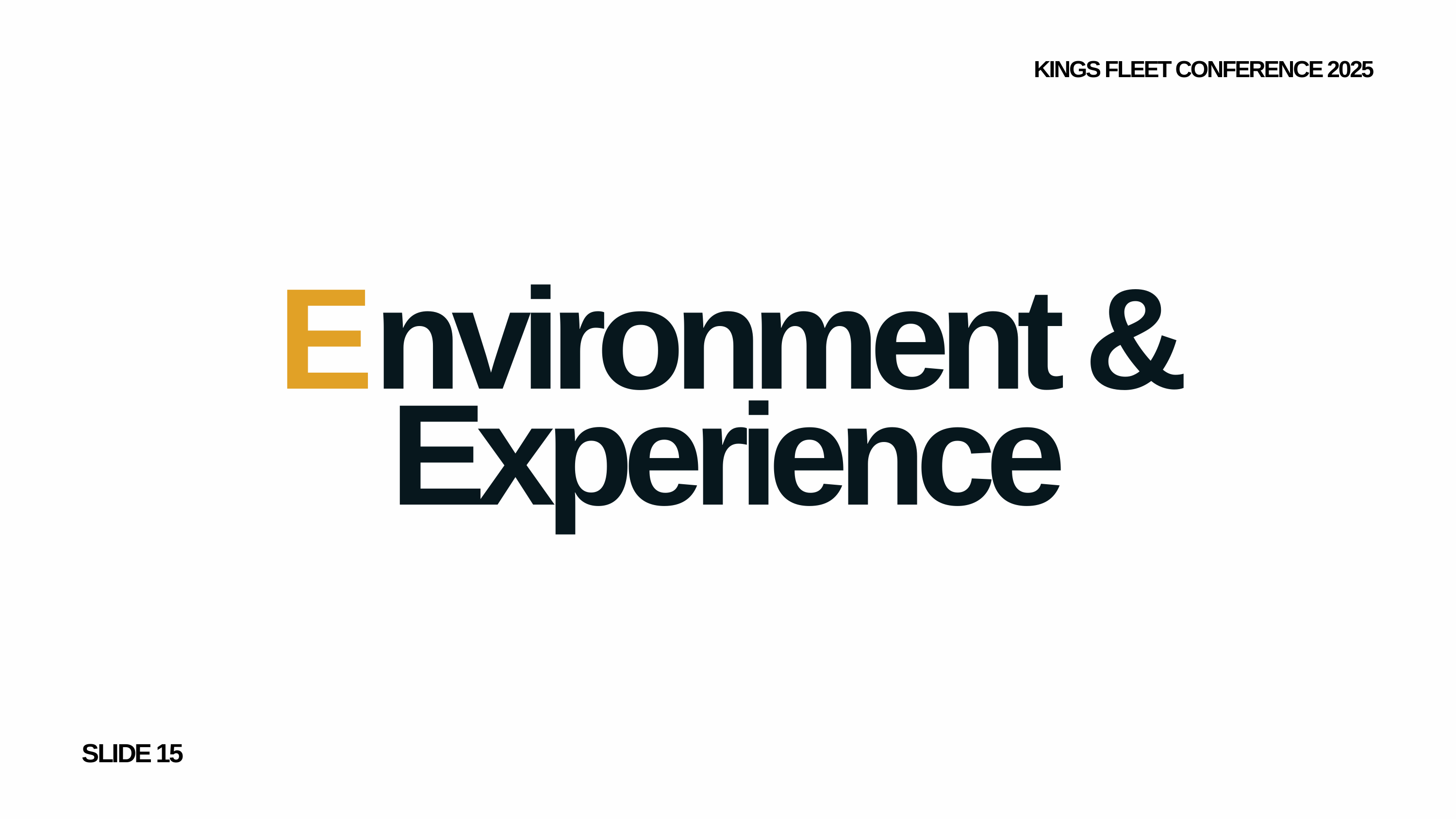

KINGS FLEET CONFERENCE 2025
Environment & Experience
SLIDE 15